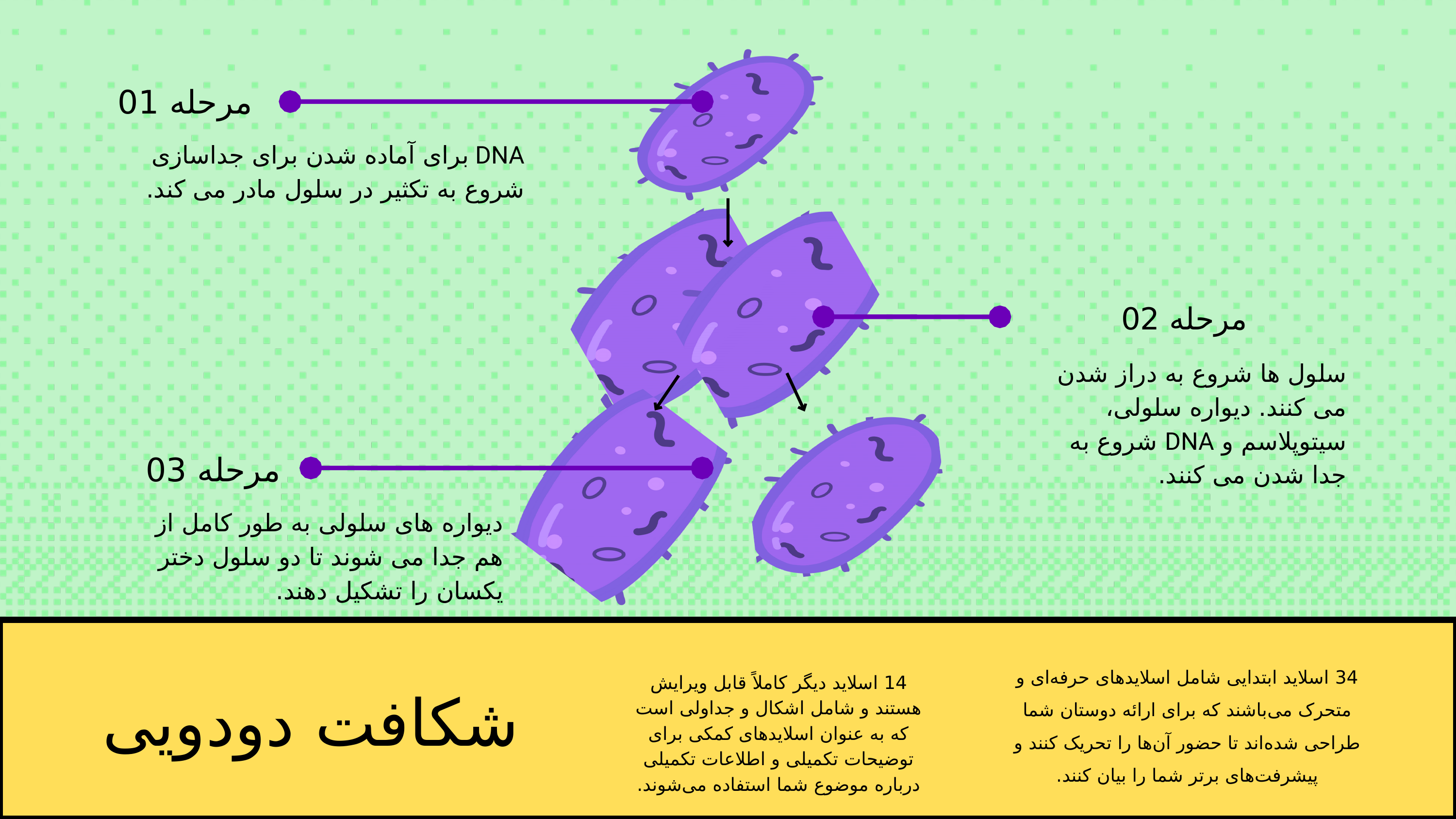

مرحله 01

DNA برای آماده شدن برای جداسازی شروع به تکثیر در سلول مادر می کند.

مرحله 02

سلول ها شروع به دراز شدن می کنند. دیواره سلولی، سیتوپلاسم و DNA شروع به جدا شدن می کنند.

مرحله 03

دیواره های سلولی به طور کامل از هم جدا می شوند تا دو سلول دختر یکسان را تشکیل دهند.

34 اسلاید ابتدایی شامل اسلایدهای حرفه‌ای و متحرک می‌باشند که برای ارائه دوستان شما طراحی شده‌اند تا حضور آن‌ها را تحریک کنند و پیشرفت‌های برتر شما را بیان کنند.
14 اسلاید دیگر کاملاً قابل ویرایش هستند و شامل اشکال و جداولی است که به عنوان اسلایدهای کمکی برای توضیحات تکمیلی و اطلاعات تکمیلی درباره موضوع شما استفاده می‌شوند.
شکافت دودویی